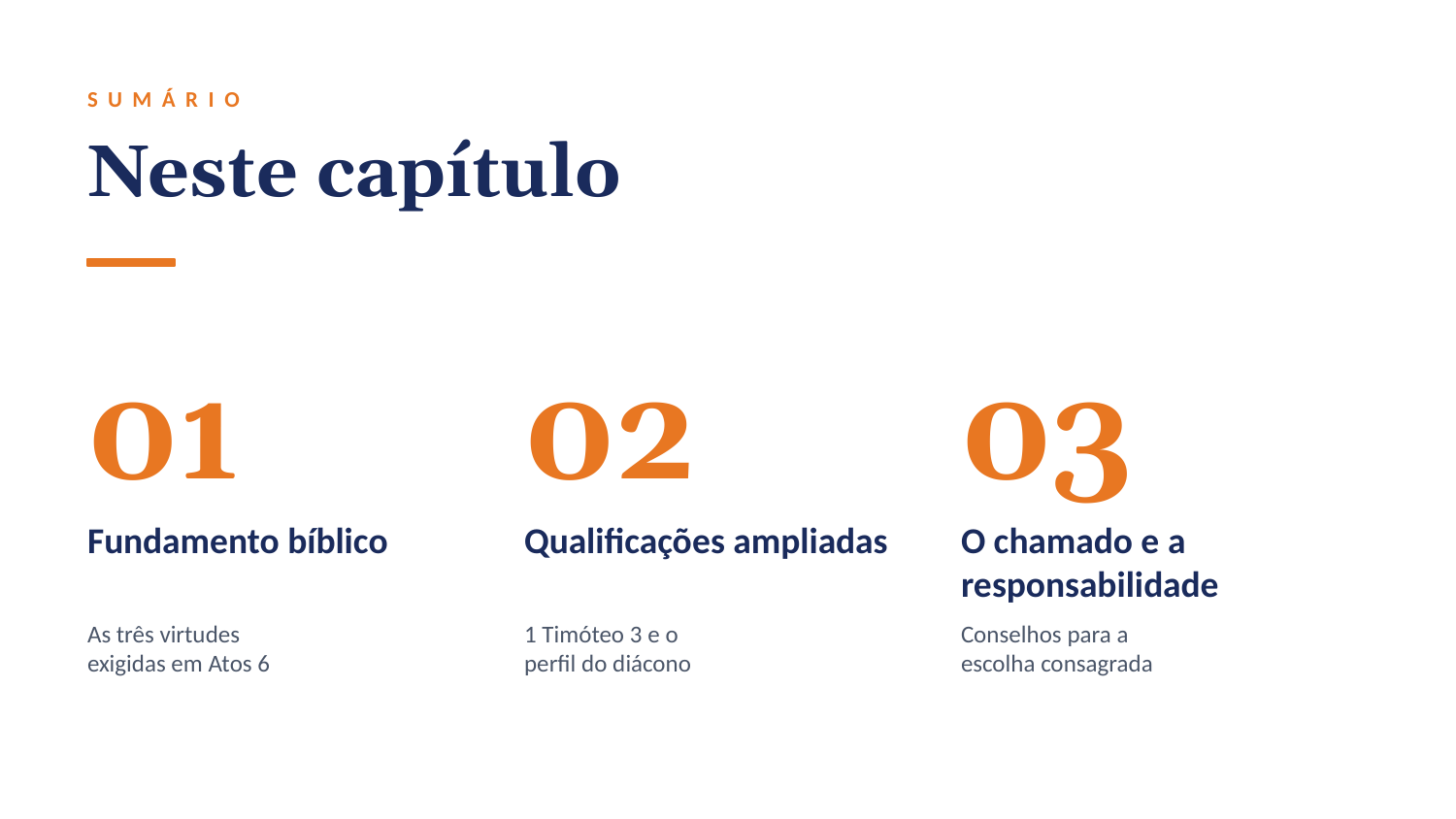

SUMÁRIO
Neste capítulo

01
02
03
Fundamento bíblico
Qualificações ampliadas
O chamado e a responsabilidade
As três virtudes
exigidas em Atos 6
1 Timóteo 3 e o
perfil do diácono
Conselhos para a
escolha consagrada